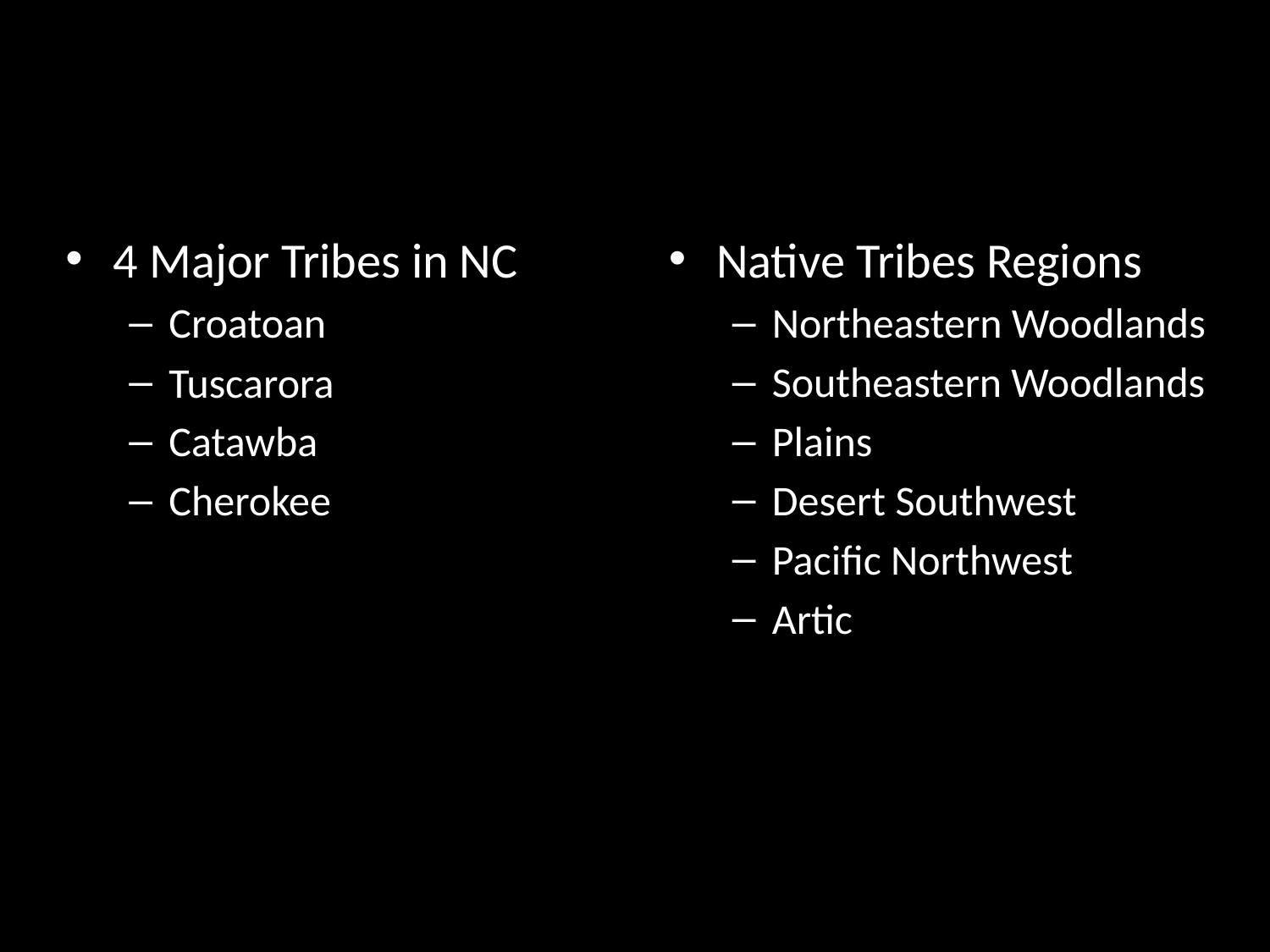

4 Major Tribes in NC
Croatoan
Tuscarora
Catawba
Cherokee

Native Tribes Regions
Northeastern Woodlands
Southeastern Woodlands
Plains
Desert Southwest
Pacific Northwest
Artic